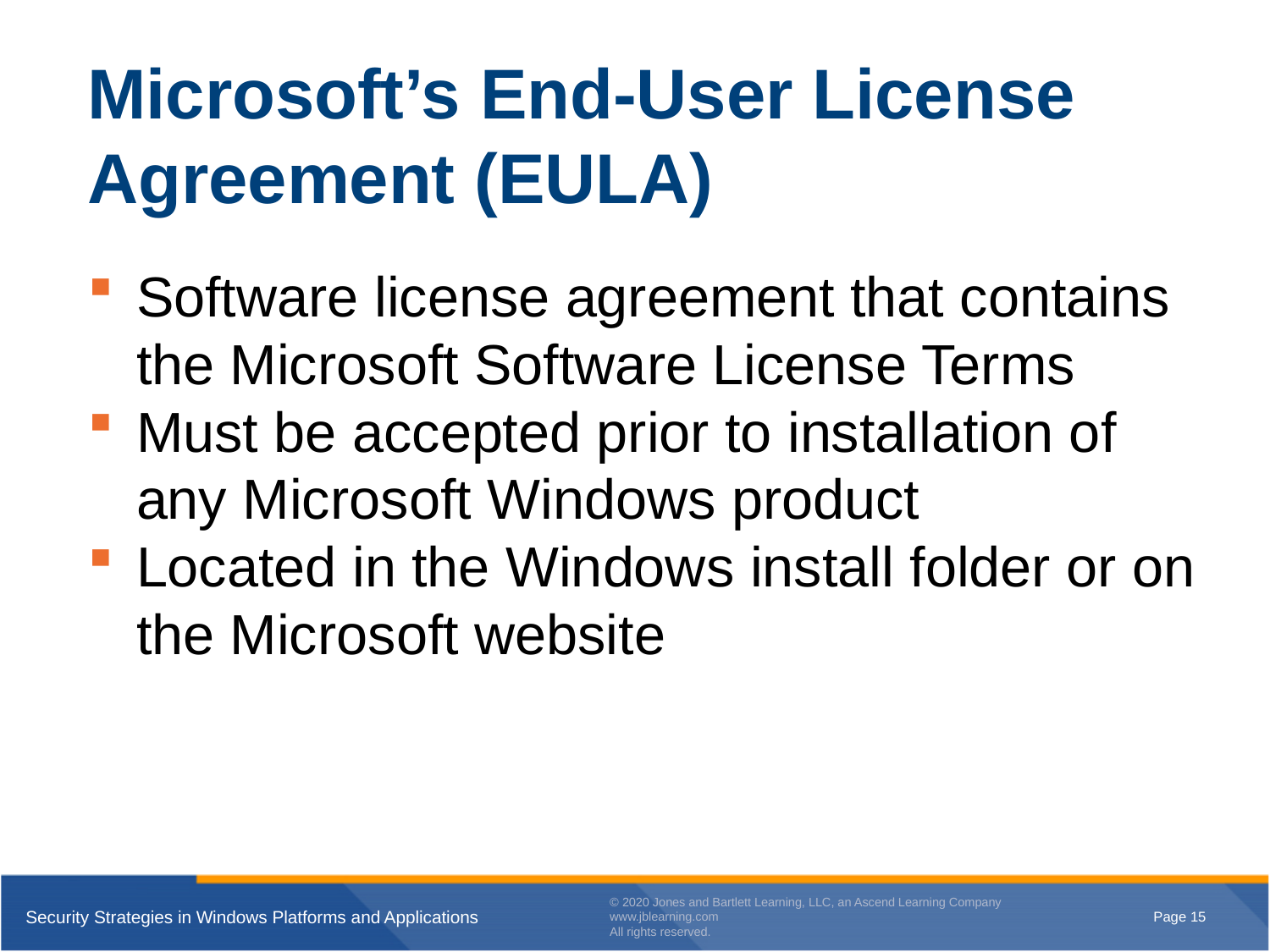

# Microsoft’s End-User License Agreement (EULA)
Software license agreement that contains the Microsoft Software License Terms
Must be accepted prior to installation of any Microsoft Windows product
Located in the Windows install folder or on the Microsoft website